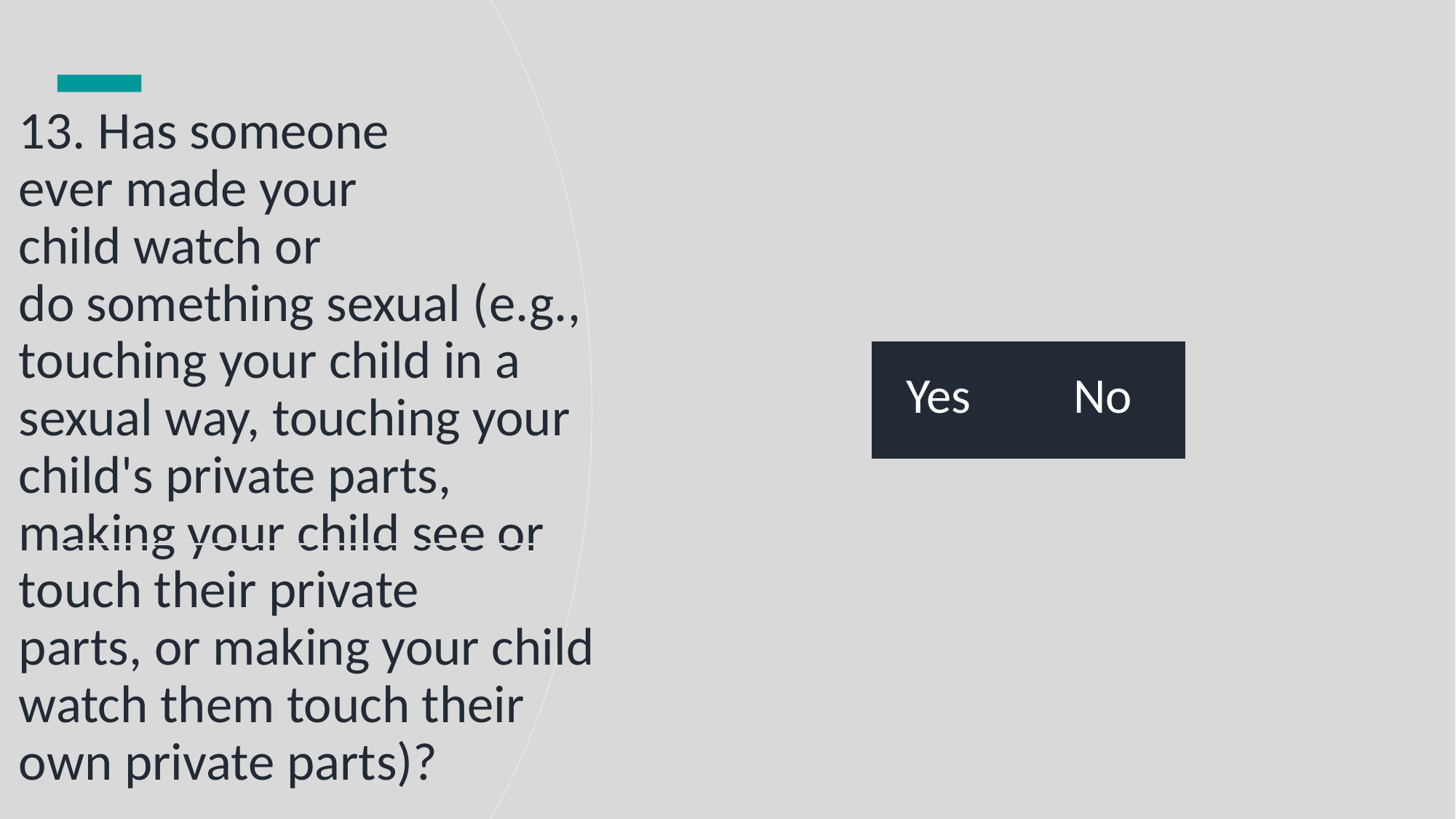

# 13. Has someone ever made your child watch or do something sexual (e.g., touching your child in a sexual way, touching your child's private parts, making your child see or touch their private parts, or making your child watch them touch their own private parts)?
| Yes | No |
| --- | --- |